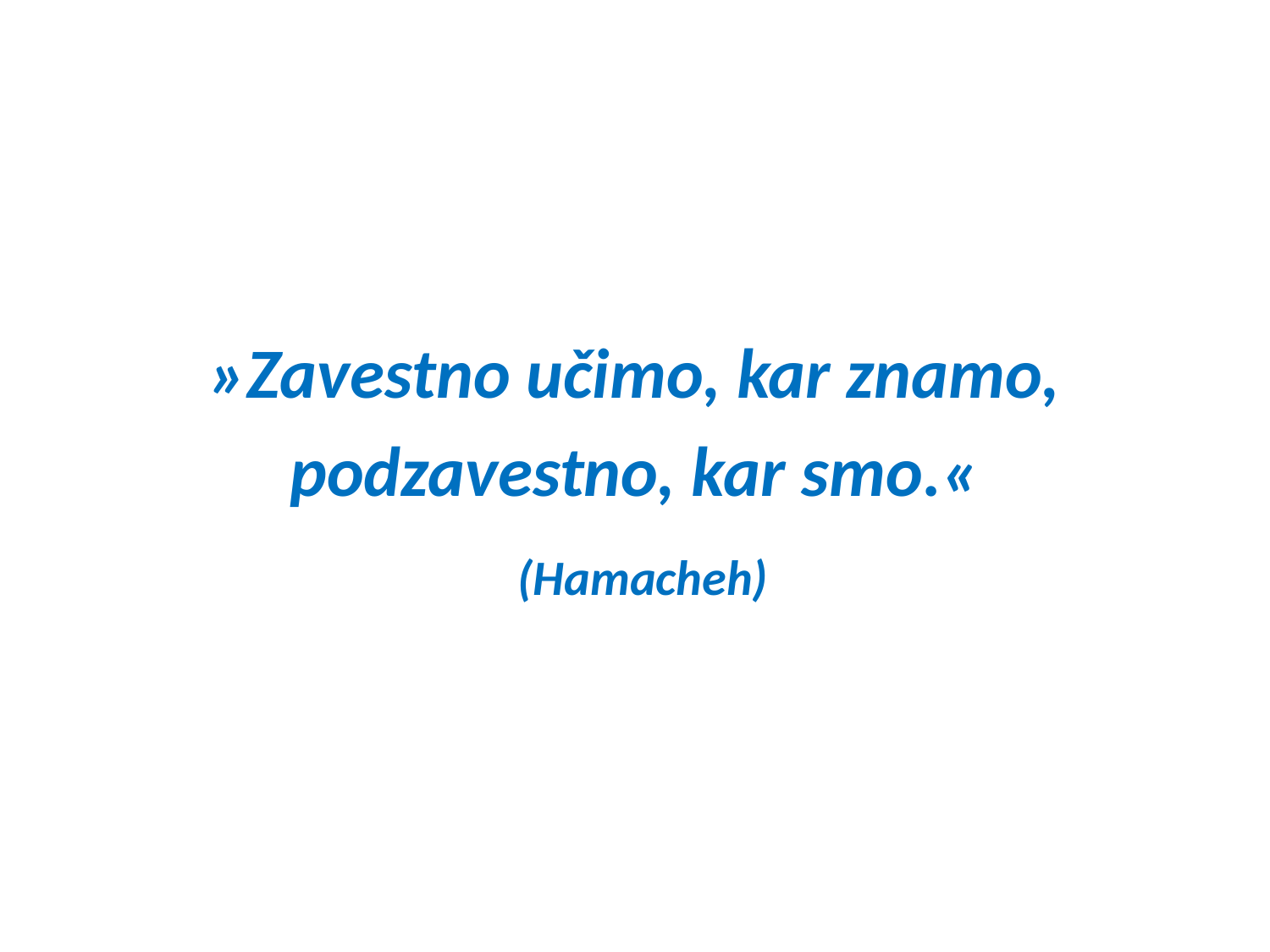

#

»Zavestno učimo, kar znamo,
podzavestno, kar smo.«
 (Hamacheh)